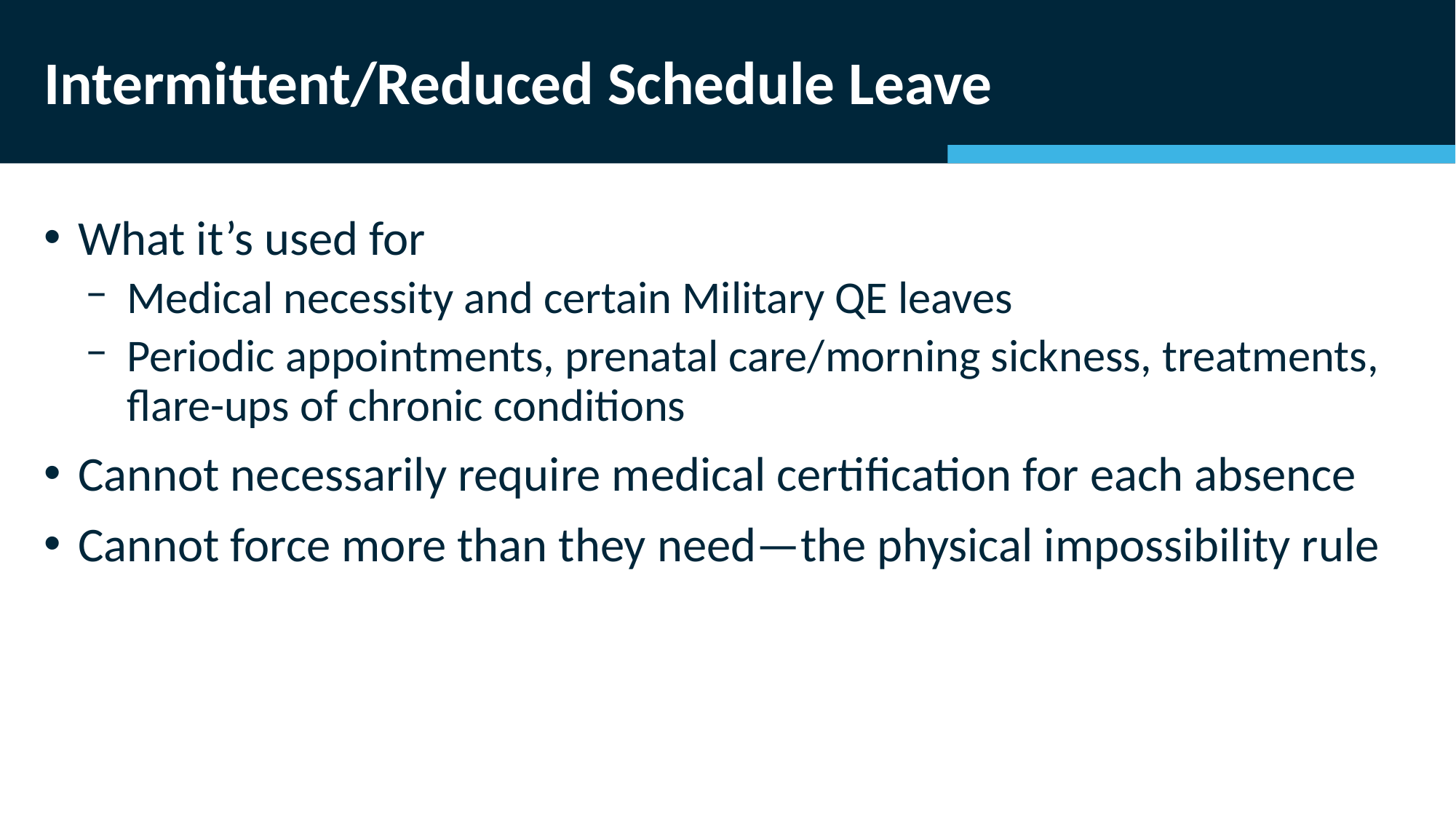

# Intermittent/Reduced Schedule Leave
What it’s used for
Medical necessity and certain Military QE leaves
Periodic appointments, prenatal care/morning sickness, treatments, flare-ups of chronic conditions
Cannot necessarily require medical certification for each absence
Cannot force more than they need—the physical impossibility rule